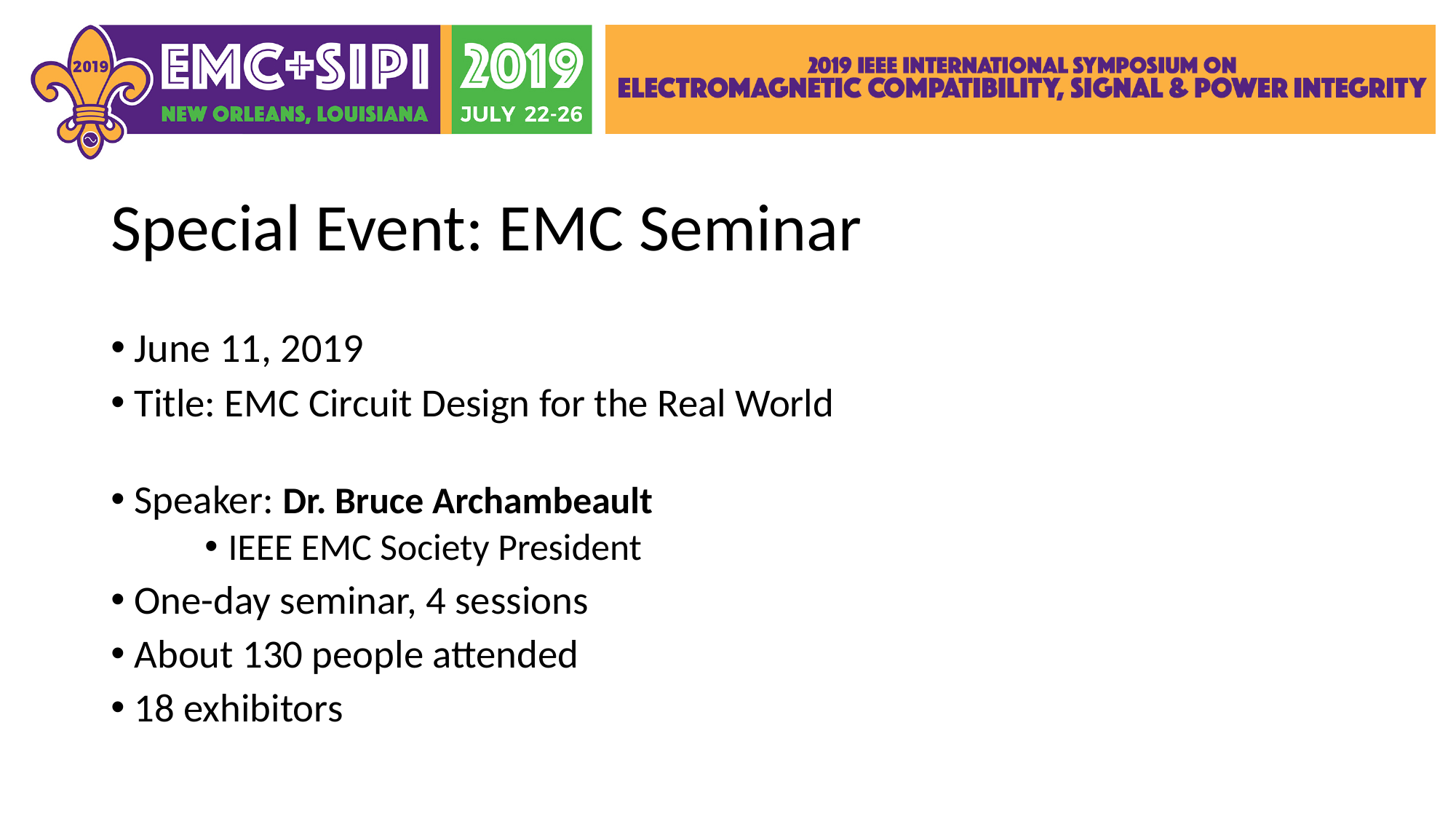

# Special Event: EMC Seminar
June 11, 2019
Title: EMC Circuit Design for the Real World
Speaker: Dr. Bruce Archambeault
IEEE EMC Society President
One-day seminar, 4 sessions
About 130 people attended
18 exhibitors